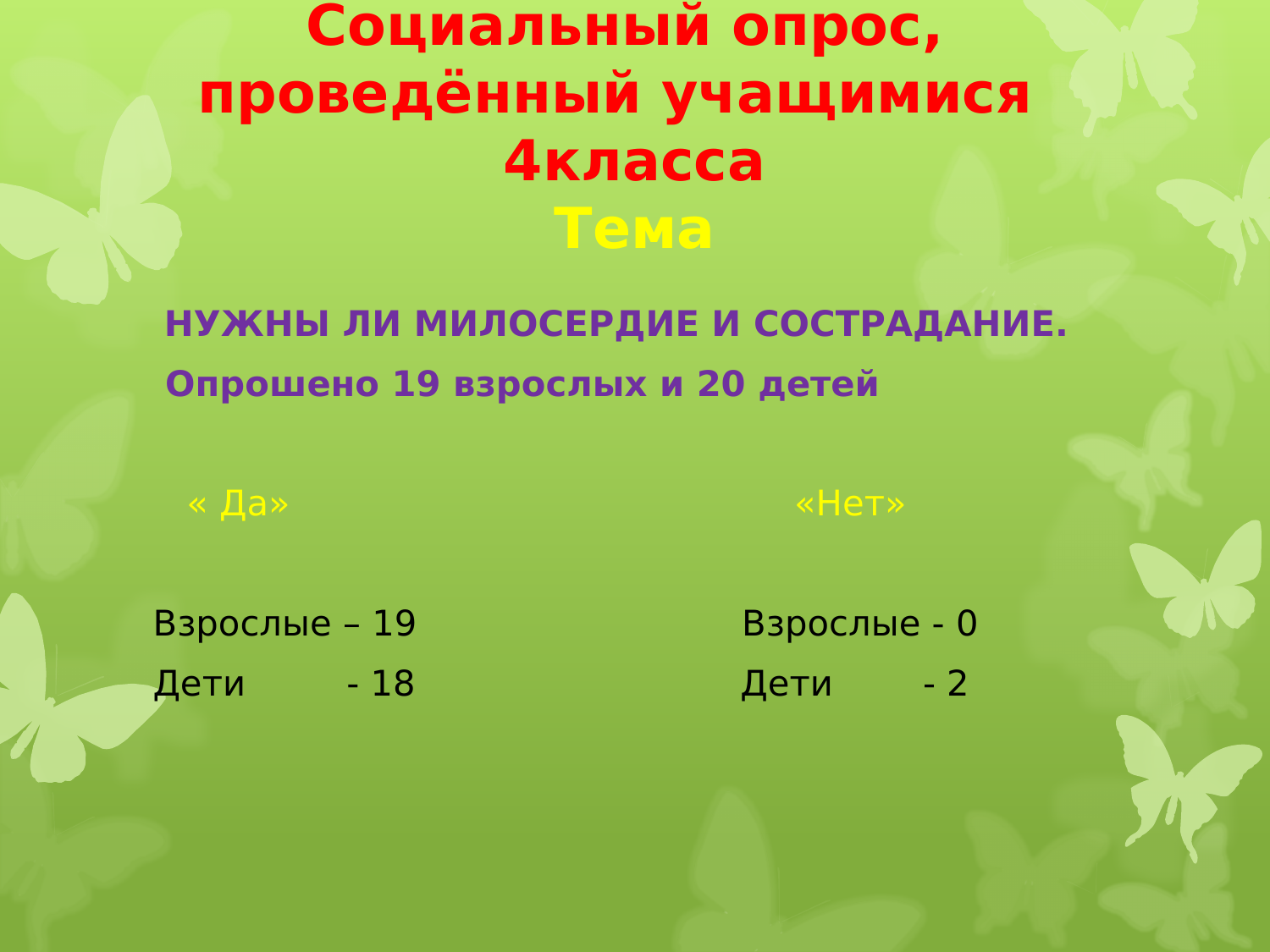

# Социальный опрос, проведённый учащимися   4класса Тема
 НУЖНЫ ЛИ МИЛОСЕРДИЕ И СОСТРАДАНИЕ.
 Опрошено 19 взрослых и 20 детей

   « Да»                                             «Нет»

Взрослые – 19                             Взрослые - 0
Дети         - 18                             Дети        - 2